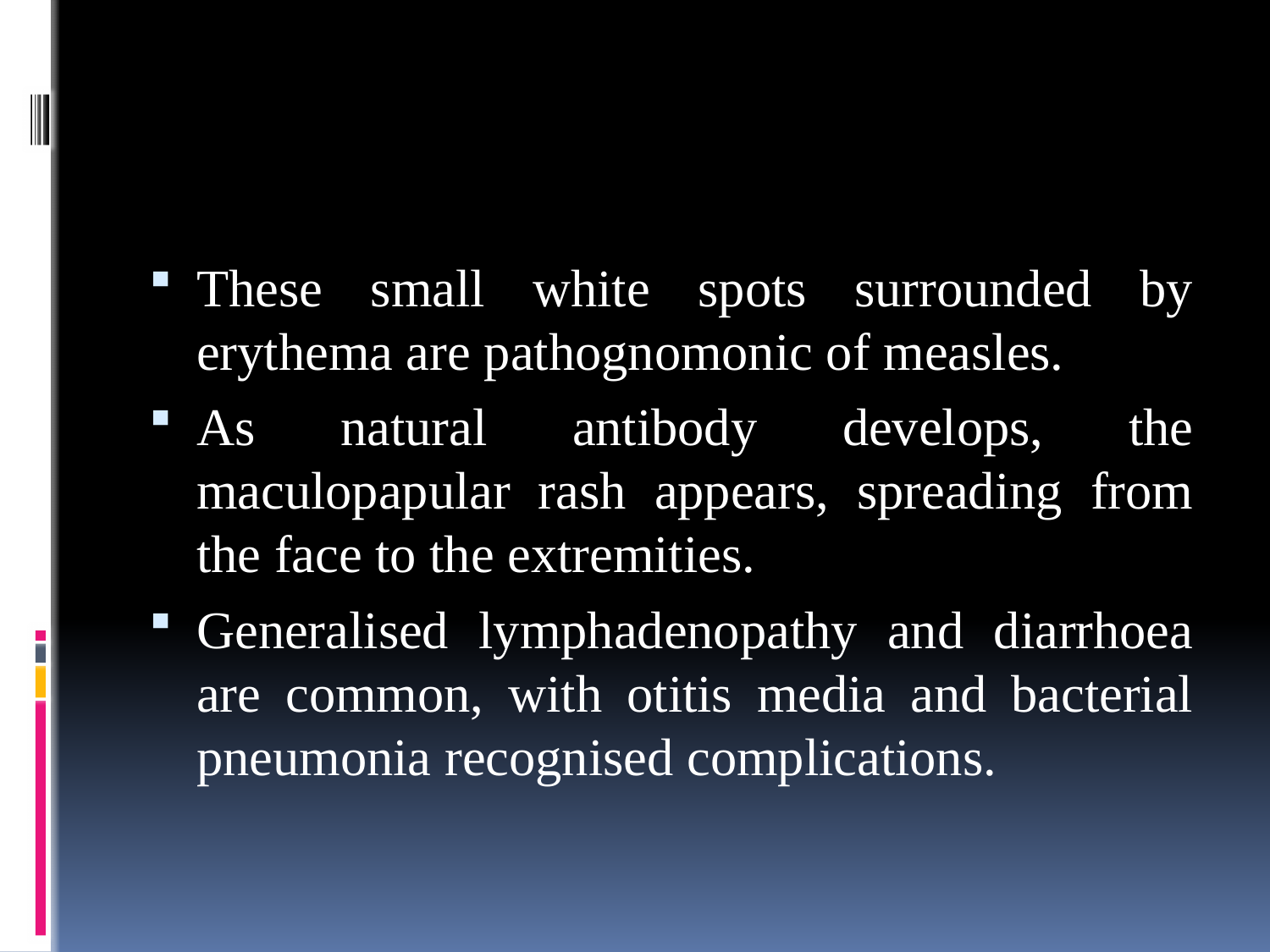

#
These small white spots surrounded by erythema are pathognomonic of measles.
As natural antibody develops, the maculopapular rash appears, spreading from the face to the extremities.
Generalised lymphadenopathy and diarrhoea are common, with otitis media and bacterial pneumonia recognised complications.